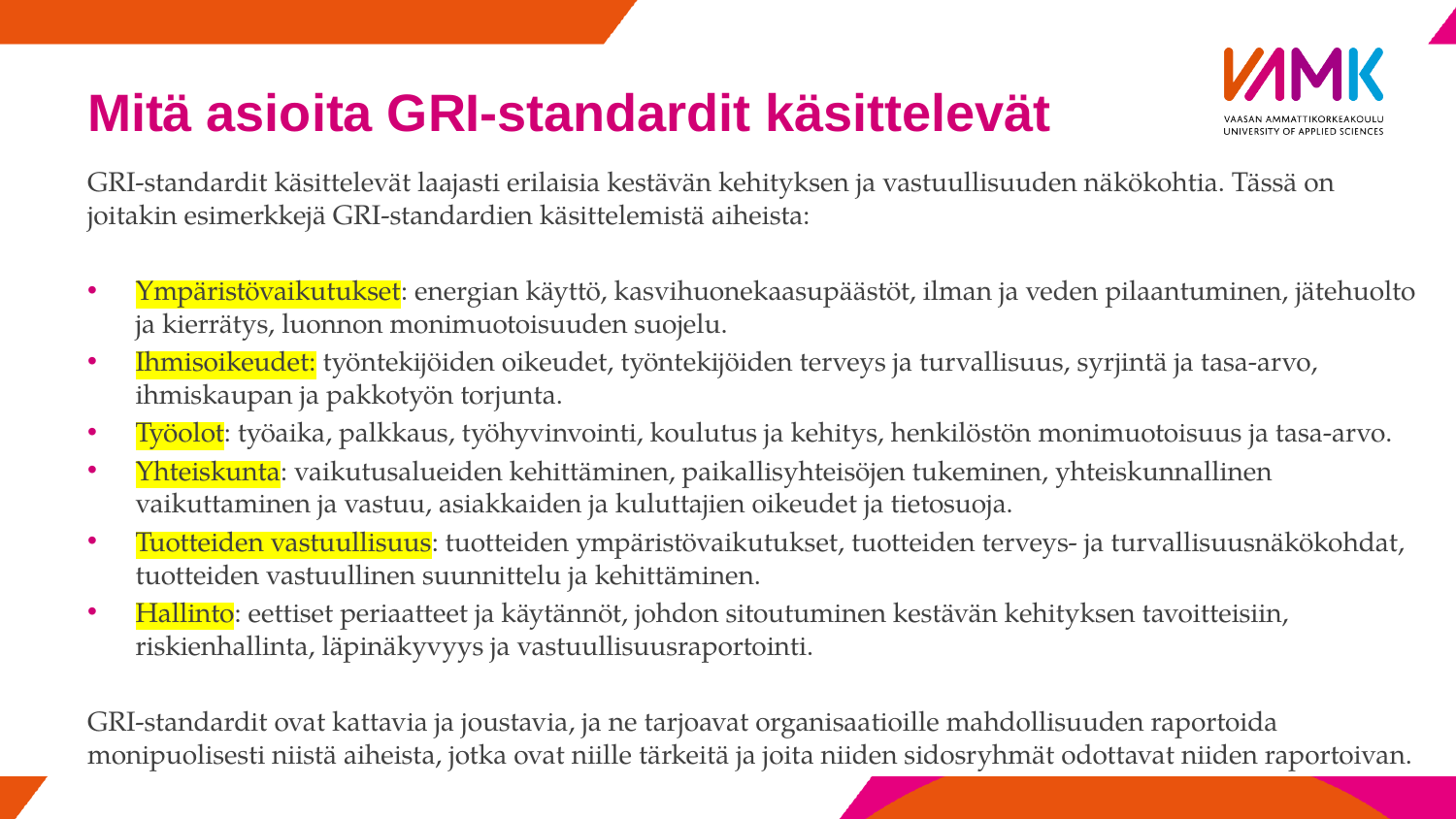

# Mitä asioita GRI-standardit käsittelevät
GRI-standardit käsittelevät laajasti erilaisia kestävän kehityksen ja vastuullisuuden näkökohtia. Tässä on joitakin esimerkkejä GRI-standardien käsittelemistä aiheista:

Ympäristövaikutukset: energian käyttö, kasvihuonekaasupäästöt, ilman ja veden pilaantuminen, jätehuolto ja kierrätys, luonnon monimuotoisuuden suojelu.
Ihmisoikeudet: työntekijöiden oikeudet, työntekijöiden terveys ja turvallisuus, syrjintä ja tasa-arvo, ihmiskaupan ja pakkotyön torjunta.
Työolot: työaika, palkkaus, työhyvinvointi, koulutus ja kehitys, henkilöstön monimuotoisuus ja tasa-arvo.
Yhteiskunta: vaikutusalueiden kehittäminen, paikallisyhteisöjen tukeminen, yhteiskunnallinen vaikuttaminen ja vastuu, asiakkaiden ja kuluttajien oikeudet ja tietosuoja.
Tuotteiden vastuullisuus: tuotteiden ympäristövaikutukset, tuotteiden terveys- ja turvallisuusnäkökohdat, tuotteiden vastuullinen suunnittelu ja kehittäminen.
Hallinto: eettiset periaatteet ja käytännöt, johdon sitoutuminen kestävän kehityksen tavoitteisiin, riskienhallinta, läpinäkyvyys ja vastuullisuusraportointi.

GRI-standardit ovat kattavia ja joustavia, ja ne tarjoavat organisaatioille mahdollisuuden raportoida monipuolisesti niistä aiheista, jotka ovat niille tärkeitä ja joita niiden sidosryhmät odottavat niiden raportoivan.